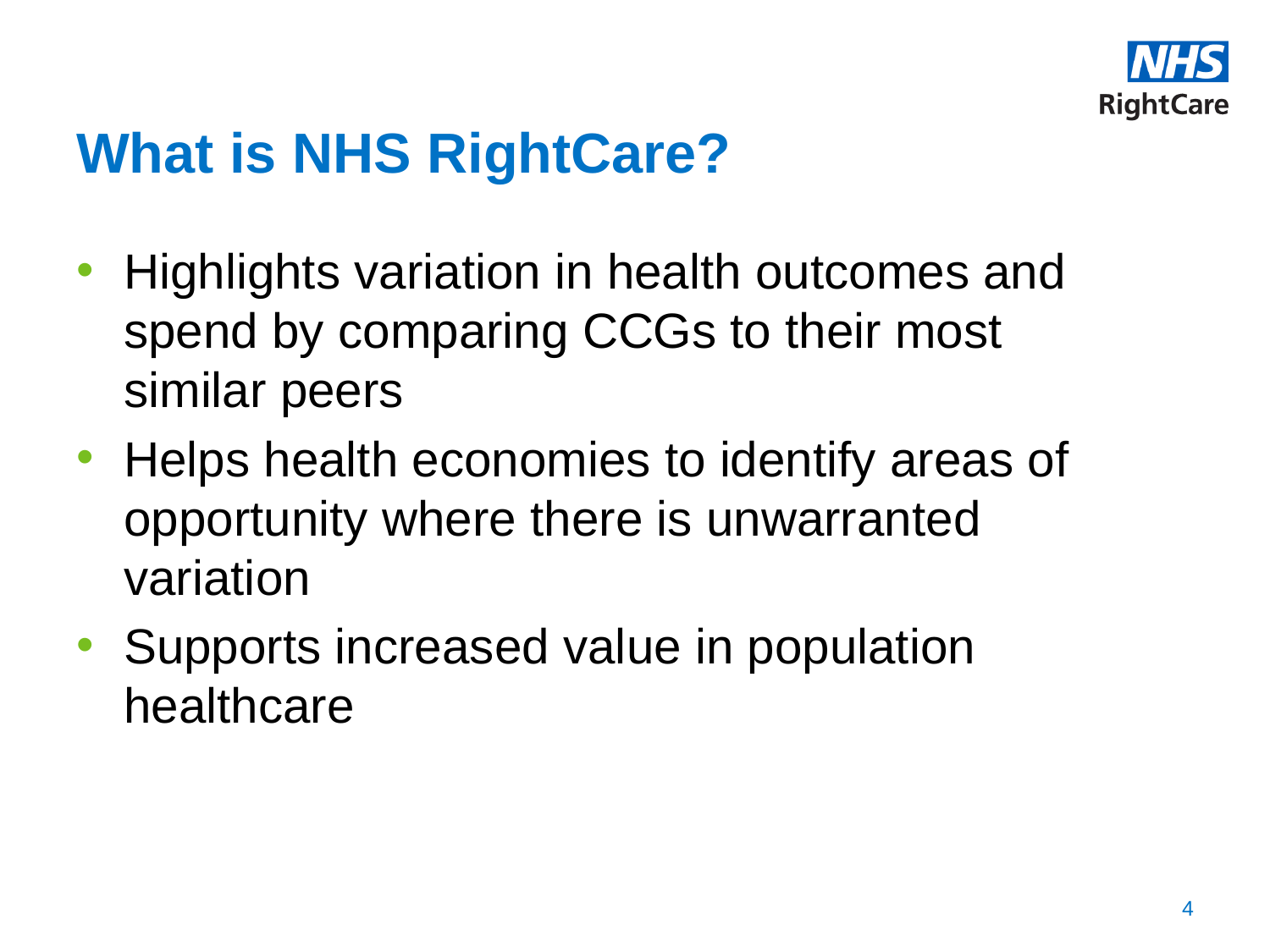

# What is NHS RightCare?
Highlights variation in health outcomes and spend by comparing CCGs to their most similar peers
Helps health economies to identify areas of opportunity where there is unwarranted variation
Supports increased value in population healthcare

4